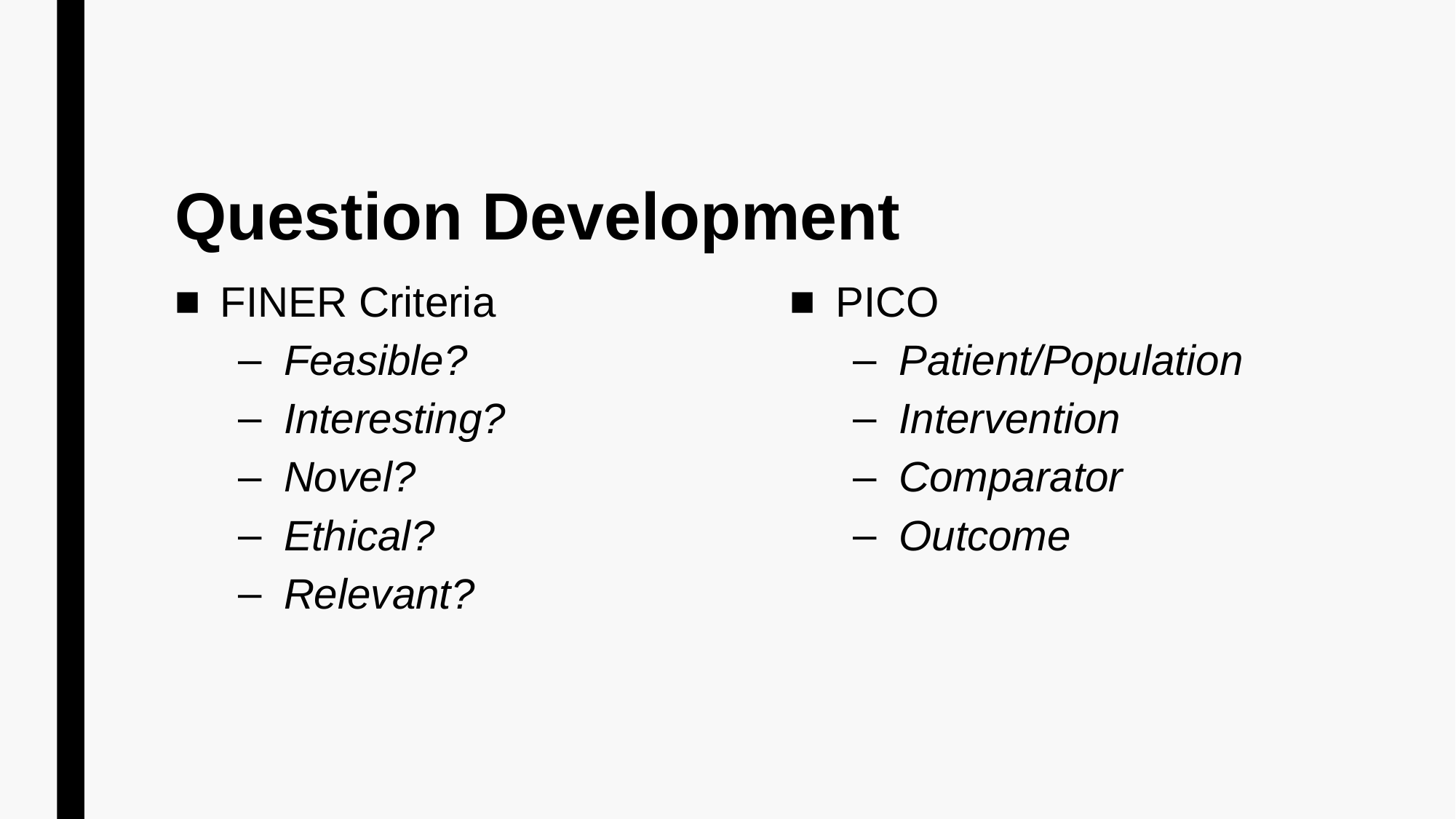

# Question Development
FINER Criteria
Feasible?
Interesting?
Novel?
Ethical?
Relevant?
PICO
Patient/Population
Intervention
Comparator
Outcome